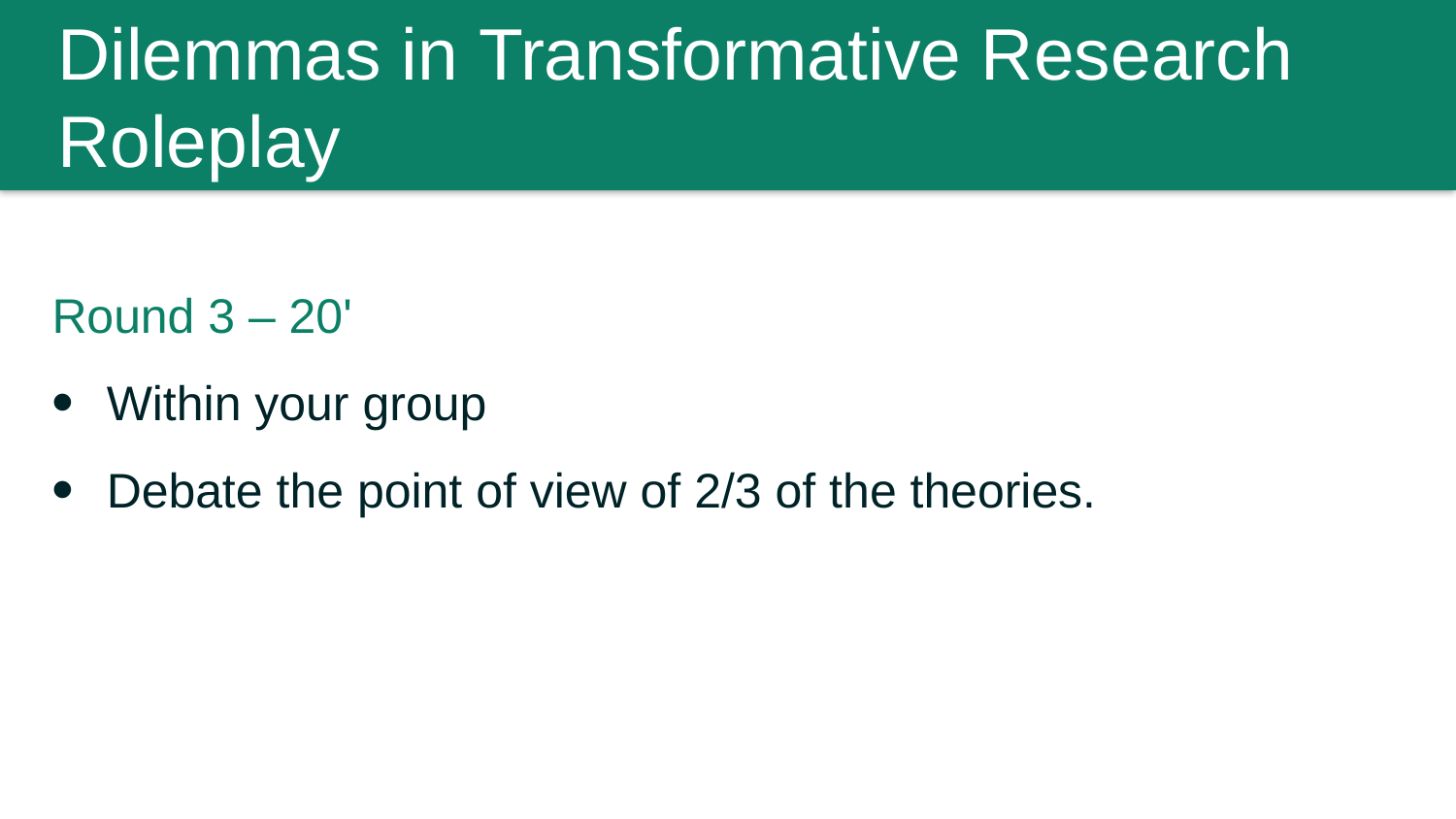

Dilemmas in ​Transformative Research Roleplay
Round 3 – 20'
Within your group
Debate the point of view of 2/3 of the theories.